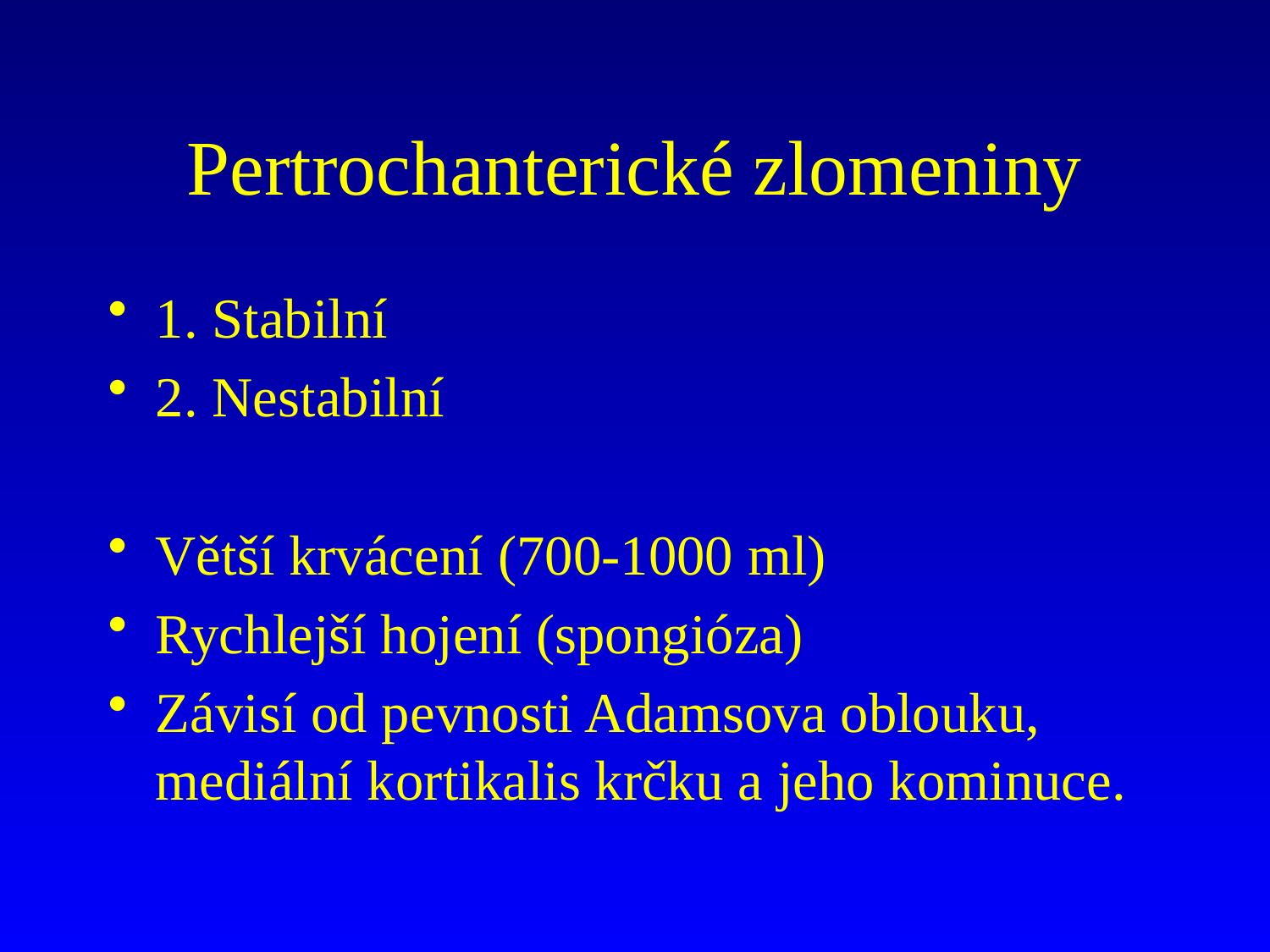

# Pertrochanterické zlomeniny
1. Stabilní
2. Nestabilní

Větší krvácení (700-1000 ml)
Rychlejší hojení (spongióza)
Závisí od pevnosti Adamsova oblouku, mediální kortikalis krčku a jeho kominuce.